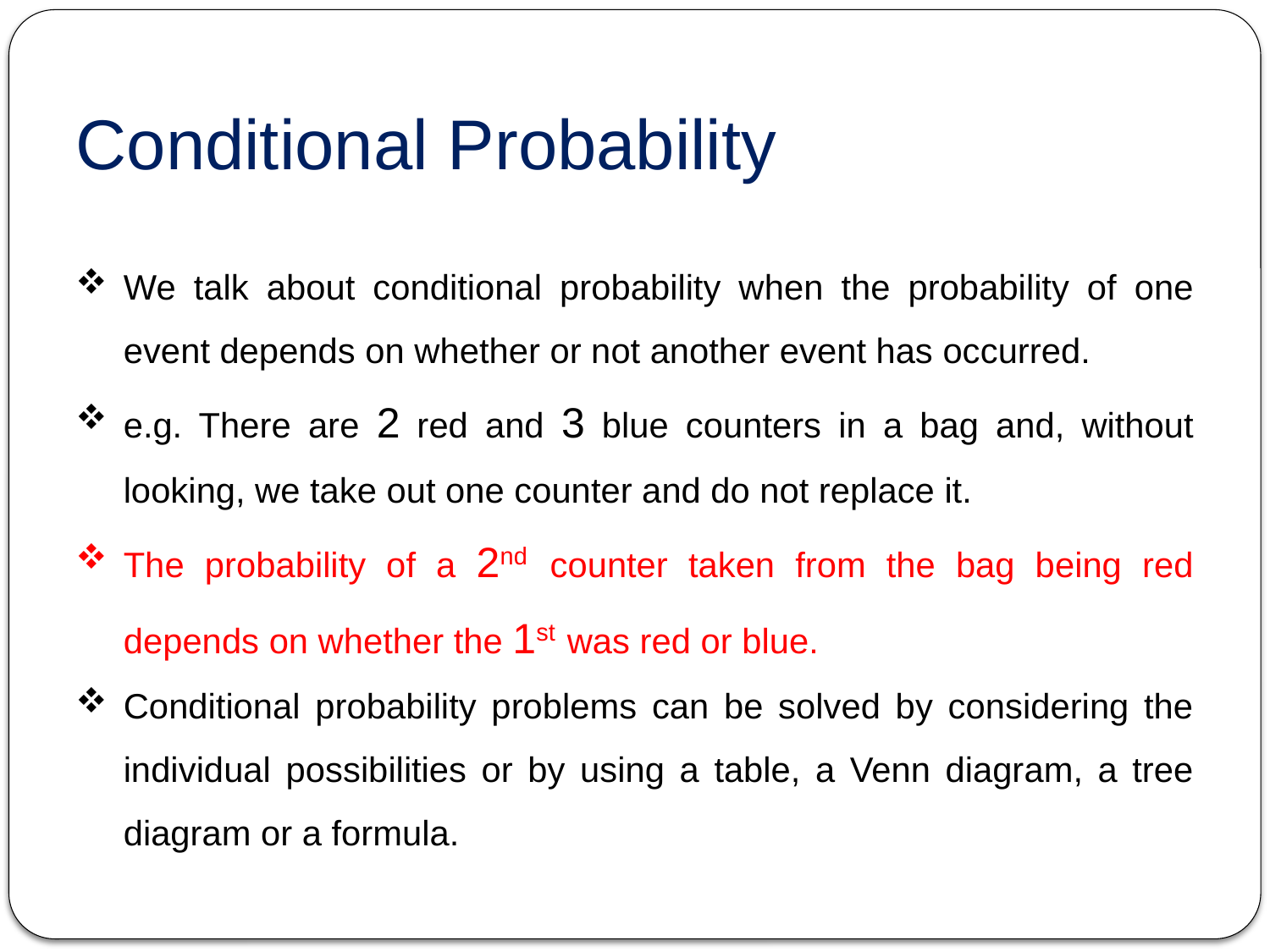

# Conditional Probability
We talk about conditional probability when the probability of one event depends on whether or not another event has occurred.
e.g. There are 2 red and 3 blue counters in a bag and, without looking, we take out one counter and do not replace it.
The probability of a 2nd counter taken from the bag being red depends on whether the 1st was red or blue.
Conditional probability problems can be solved by considering the individual possibilities or by using a table, a Venn diagram, a tree diagram or a formula.